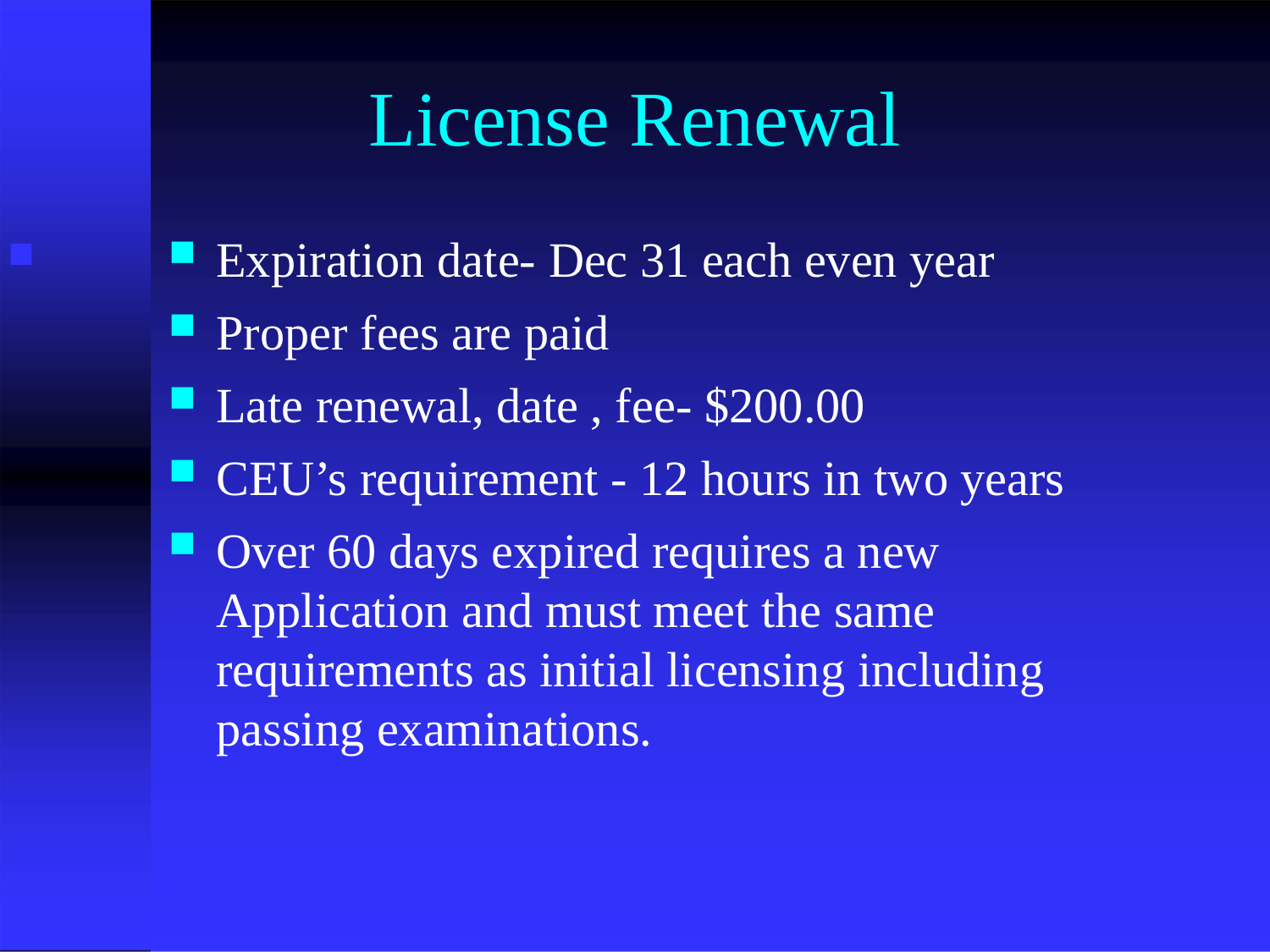

# License Renewal
Expiration date- Dec 31 each even year
Proper fees are paid
Late renewal, date , fee- $200.00
CEU’s requirement - 12 hours in two years
Over 60 days expired requires a new Application and must meet the same requirements as initial licensing including passing examinations.